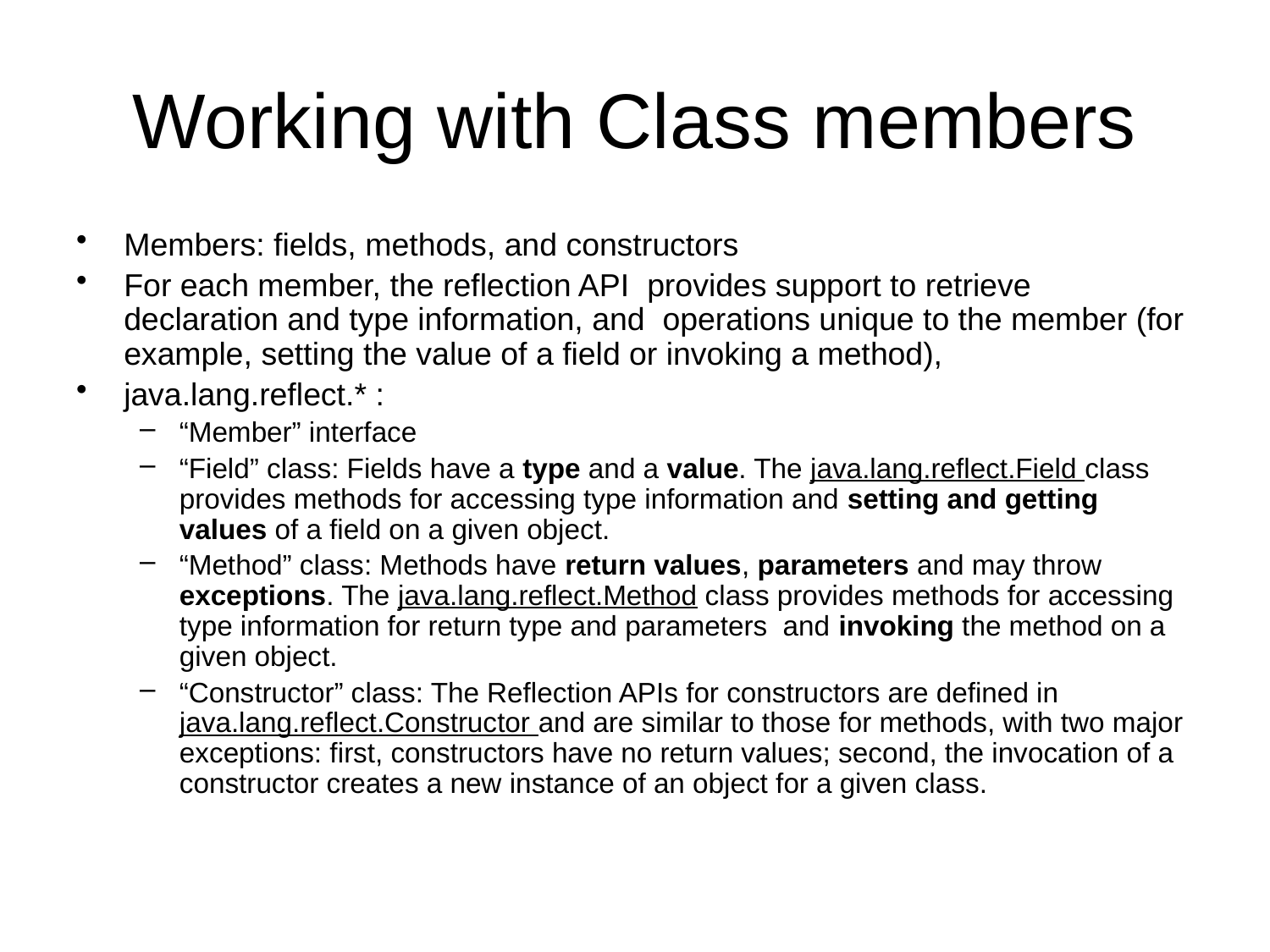

# Working with Class members
Members: fields, methods, and constructors
For each member, the reflection API  provides support to retrieve declaration and type information, and  operations unique to the member (for example, setting the value of a field or invoking a method),
java.lang.reflect.* :
“Member” interface
“Field” class: Fields have a type and a value. The java.lang.reflect.Field class provides methods for accessing type information and setting and getting values of a field on a given object.
“Method” class: Methods have return values, parameters and may throw exceptions. The java.lang.reflect.Method class provides methods for accessing type information for return type and parameters  and invoking the method on a given object.
“Constructor” class: The Reflection APIs for constructors are defined in java.lang.reflect.Constructor and are similar to those for methods, with two major exceptions: first, constructors have no return values; second, the invocation of a constructor creates a new instance of an object for a given class.